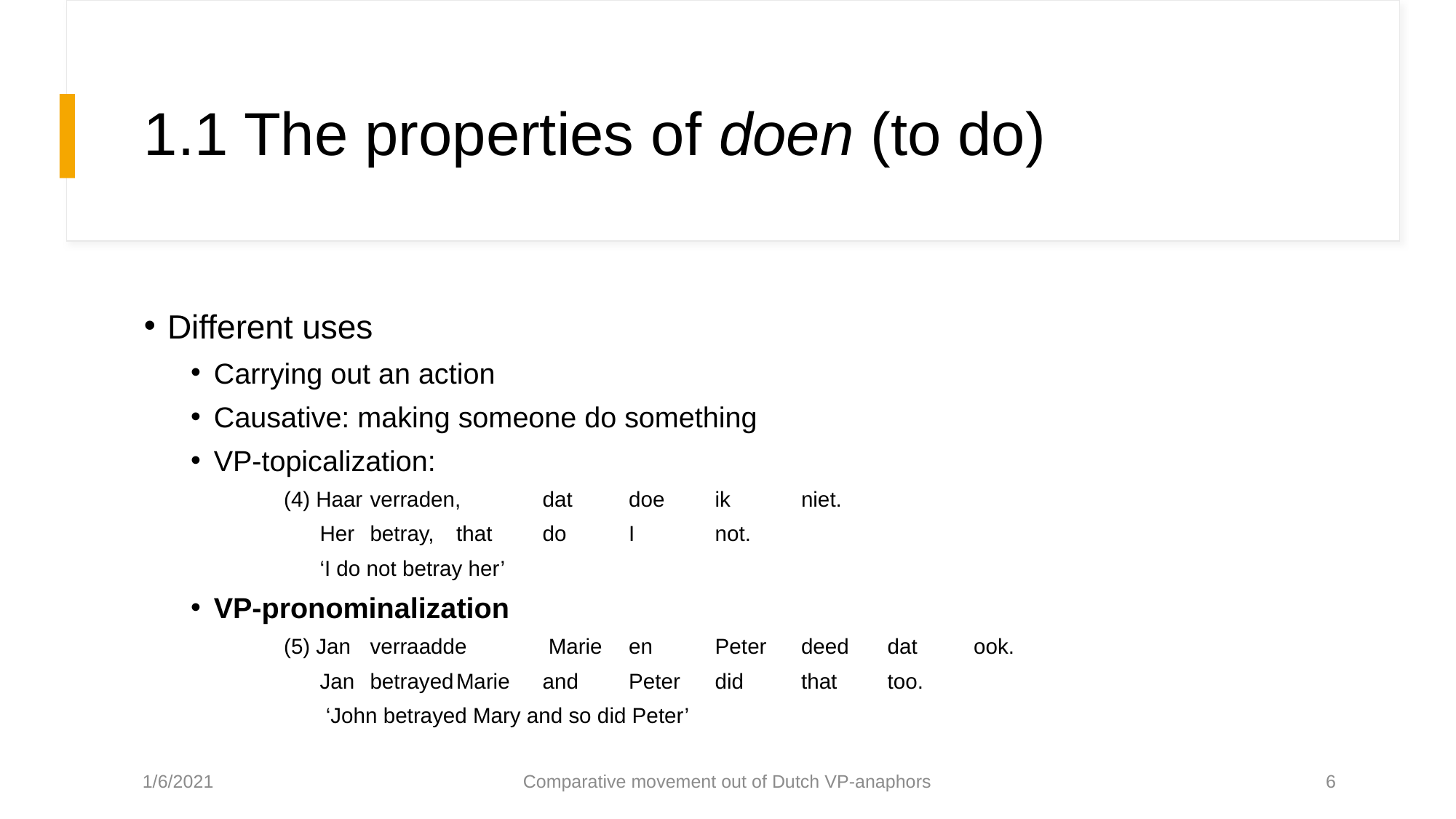

# 1.1 The properties of doen (to do)
Different uses
Carrying out an action
Causative: making someone do something
VP-topicalization:
(4) Haar	verraden,	dat	doe	ik	niet.
      Her	betray,	that	do	I	not.
      ‘I do not betray her’
VP-pronominalization
(5) Jan	verraadde	 Marie	en	Peter	deed	dat	ook.
      Jan	betrayed	Marie	and	Peter	did	that	too.
       ‘John betrayed Mary and so did Peter’
1/6/2021
Comparative movement out of Dutch VP-anaphors
6